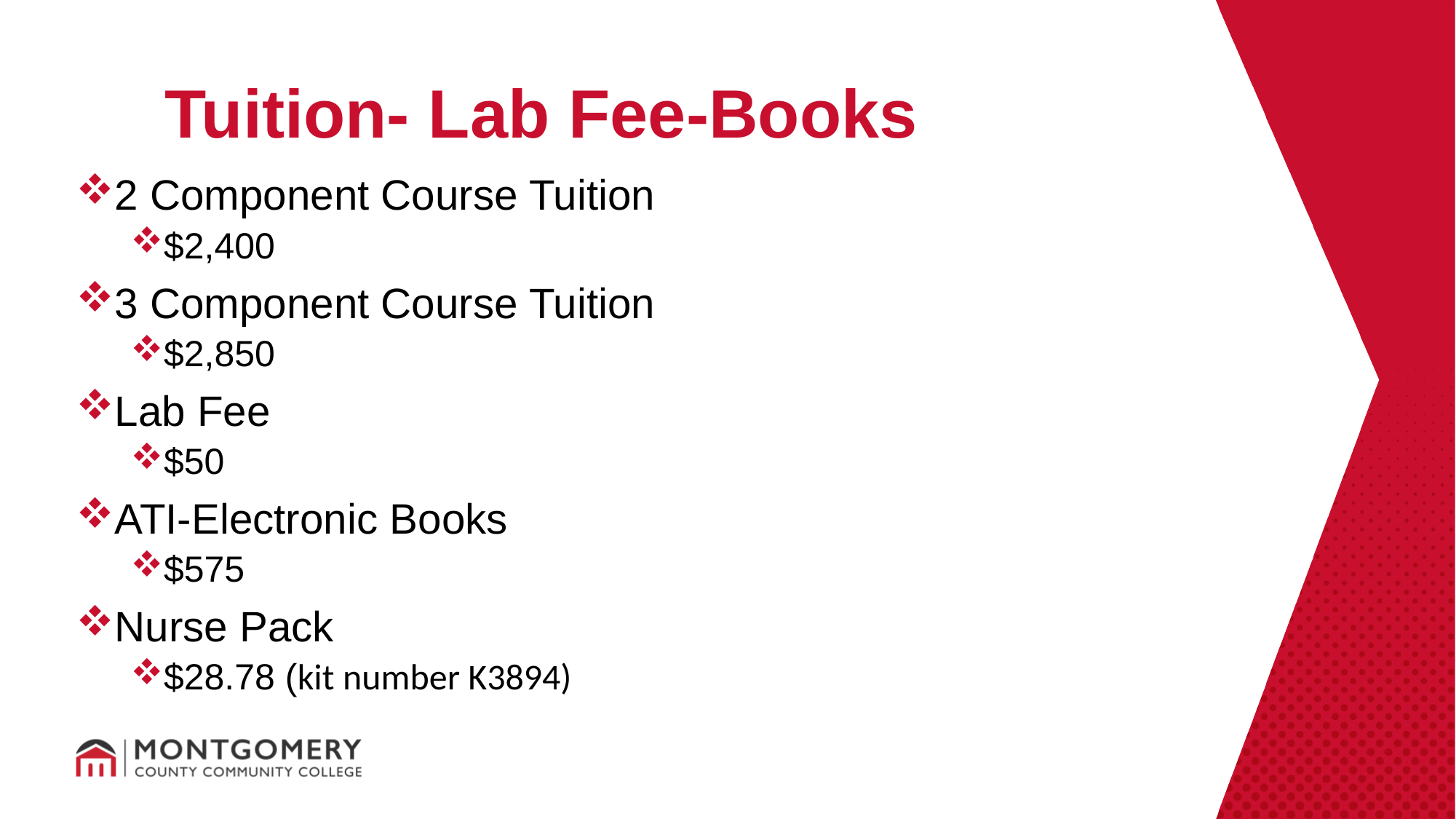

Tuition- Lab Fee-Books
2 Component Course Tuition
$2,400
3 Component Course Tuition
$2,850
Lab Fee
$50
ATI-Electronic Books
$575
Nurse Pack
$28.78 (kit number K3894)